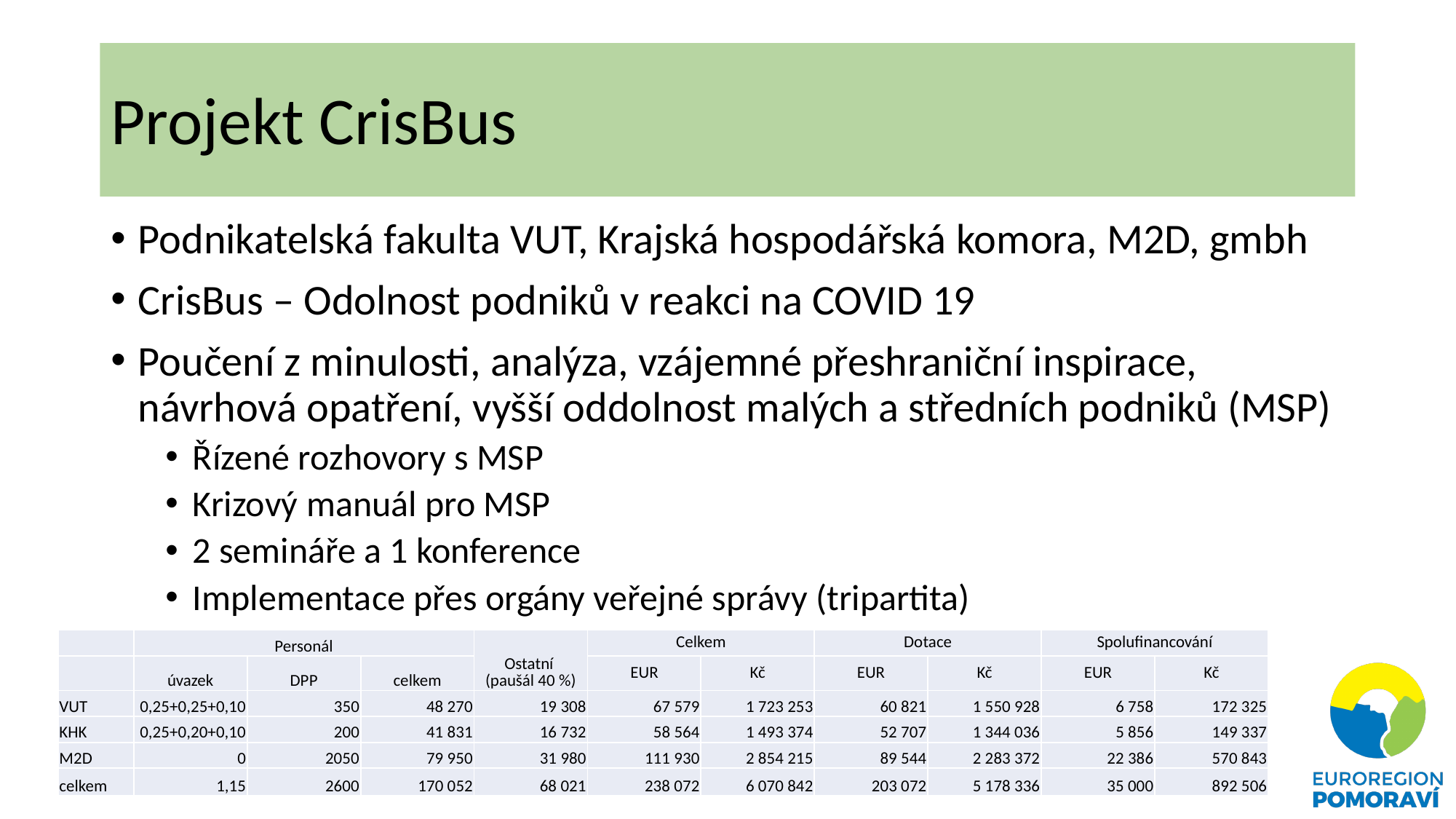

# Projekt CrisBus
Podnikatelská fakulta VUT, Krajská hospodářská komora, M2D, gmbh
CrisBus – Odolnost podniků v reakci na COVID 19
Poučení z minulosti, analýza, vzájemné přeshraniční inspirace, návrhová opatření, vyšší oddolnost malých a středních podniků (MSP)
Řízené rozhovory s MSP
Krizový manuál pro MSP
2 semináře a 1 konference
Implementace přes orgány veřejné správy (tripartita)

|  | Personál |  |  | Ostatní (paušál 40 %) | Celkem |  | Dotace |  | Spolufinancování |  |
| --- | --- | --- | --- | --- | --- | --- | --- | --- | --- | --- |
|  | úvazek | DPP | celkem |  | EUR | Kč | EUR | Kč | EUR | Kč |
| VUT | 0,25+0,25+0,10 | 350 | 48 270 | 19 308 | 67 579 | 1 723 253 | 60 821 | 1 550 928 | 6 758 | 172 325 |
| KHK | 0,25+0,20+0,10 | 200 | 41 831 | 16 732 | 58 564 | 1 493 374 | 52 707 | 1 344 036 | 5 856 | 149 337 |
| M2D | 0 | 2050 | 79 950 | 31 980 | 111 930 | 2 854 215 | 89 544 | 2 283 372 | 22 386 | 570 843 |
| celkem | 1,15 | 2600 | 170 052 | 68 021 | 238 072 | 6 070 842 | 203 072 | 5 178 336 | 35 000 | 892 506 |